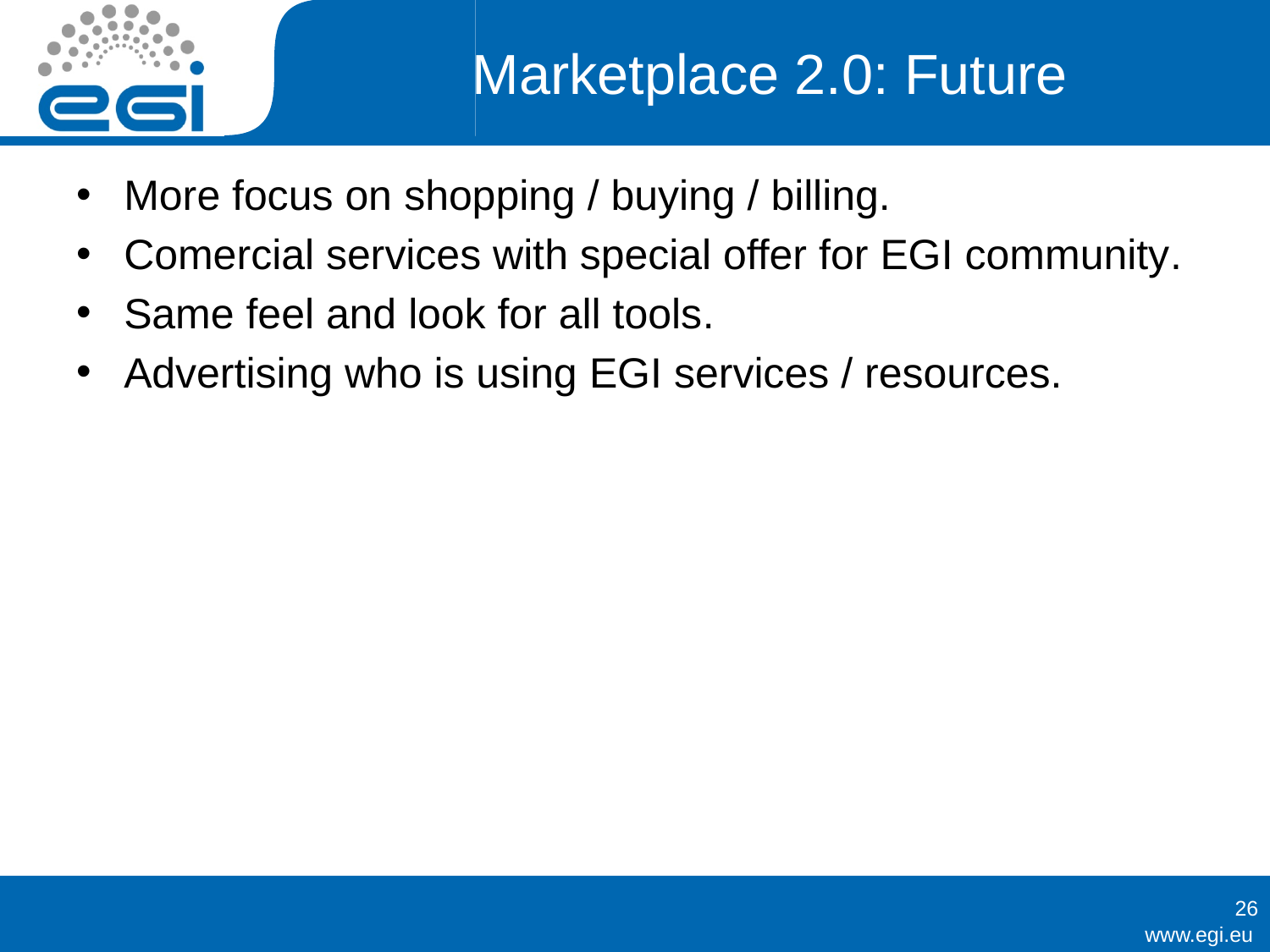

# Marketplace 2.0: Future
More focus on shopping / buying / billing.
Comercial services with special offer for EGI community.
Same feel and look for all tools.
Advertising who is using EGI services / resources.
26